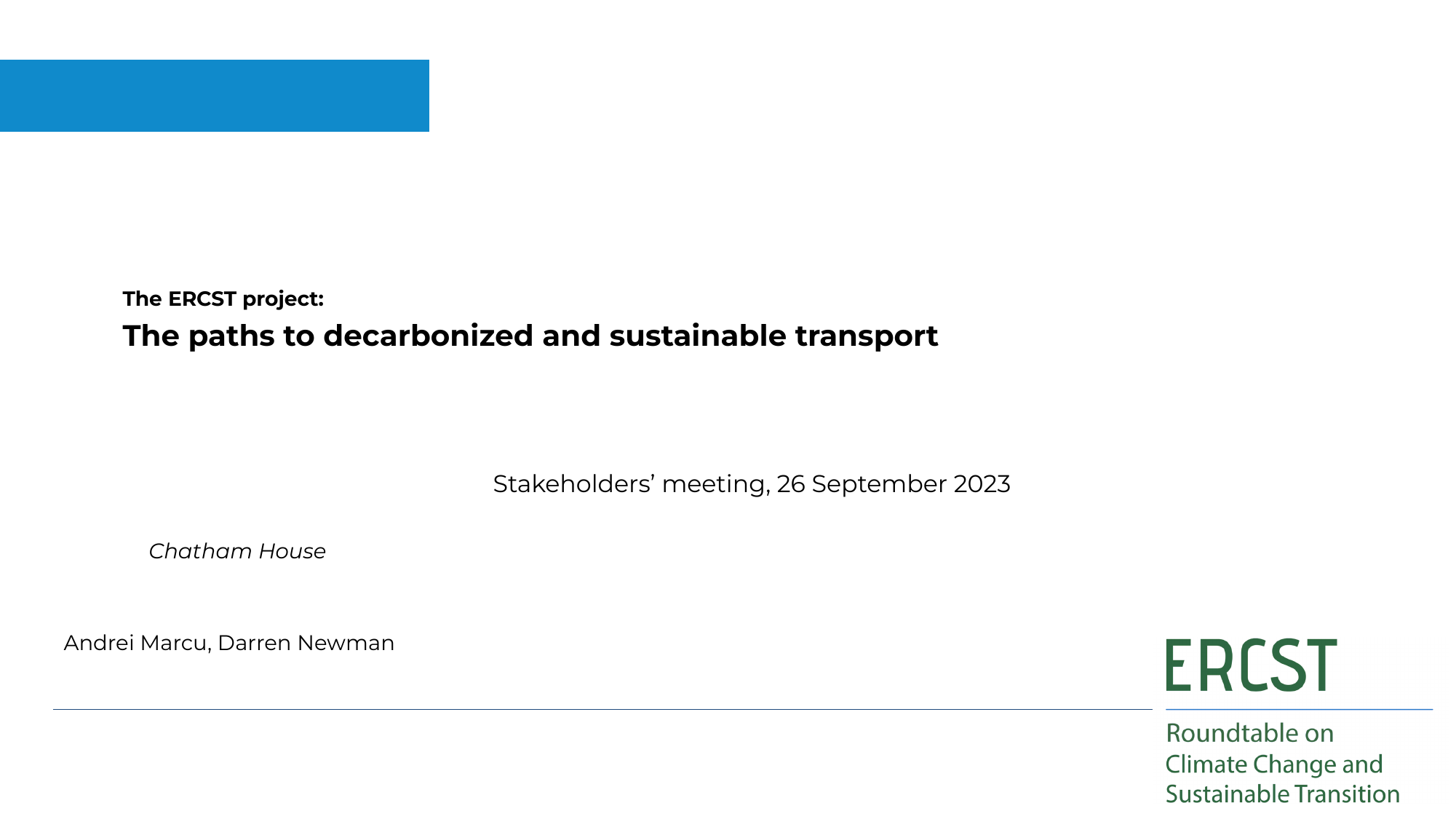

The ERCST project:
		The paths to decarbonized and sustainable transport

				Stakeholders’ meeting, 26 September 2023
# Chatham House Andrei Marcu, Darren Newman